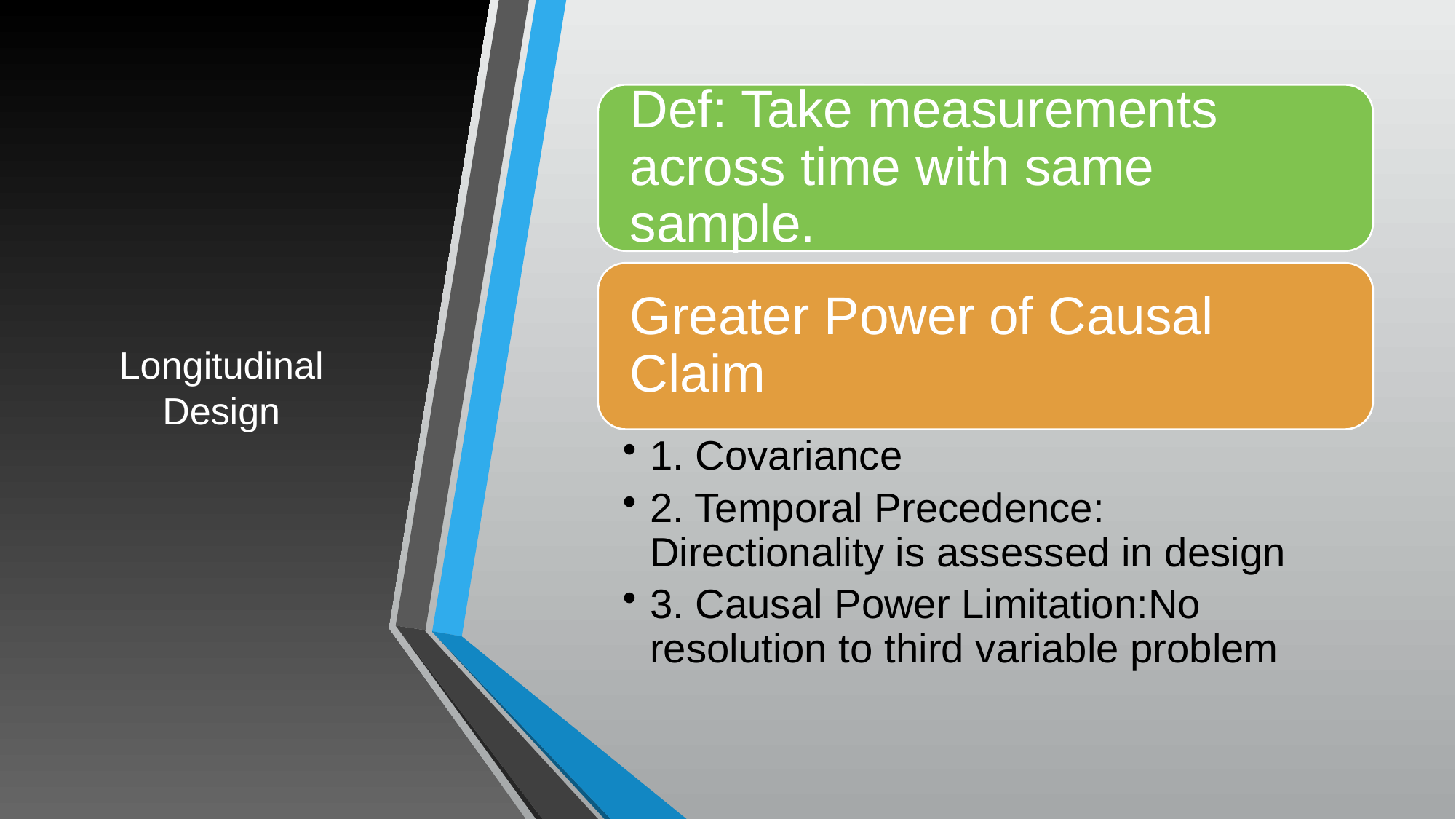

# Longitudinal Design
Def: Take measurements across time with same sample.
Greater Power of Causal Claim
1. Covariance
2. Temporal Precedence: Directionality is assessed in design
3. Causal Power Limitation:No resolution to third variable problem